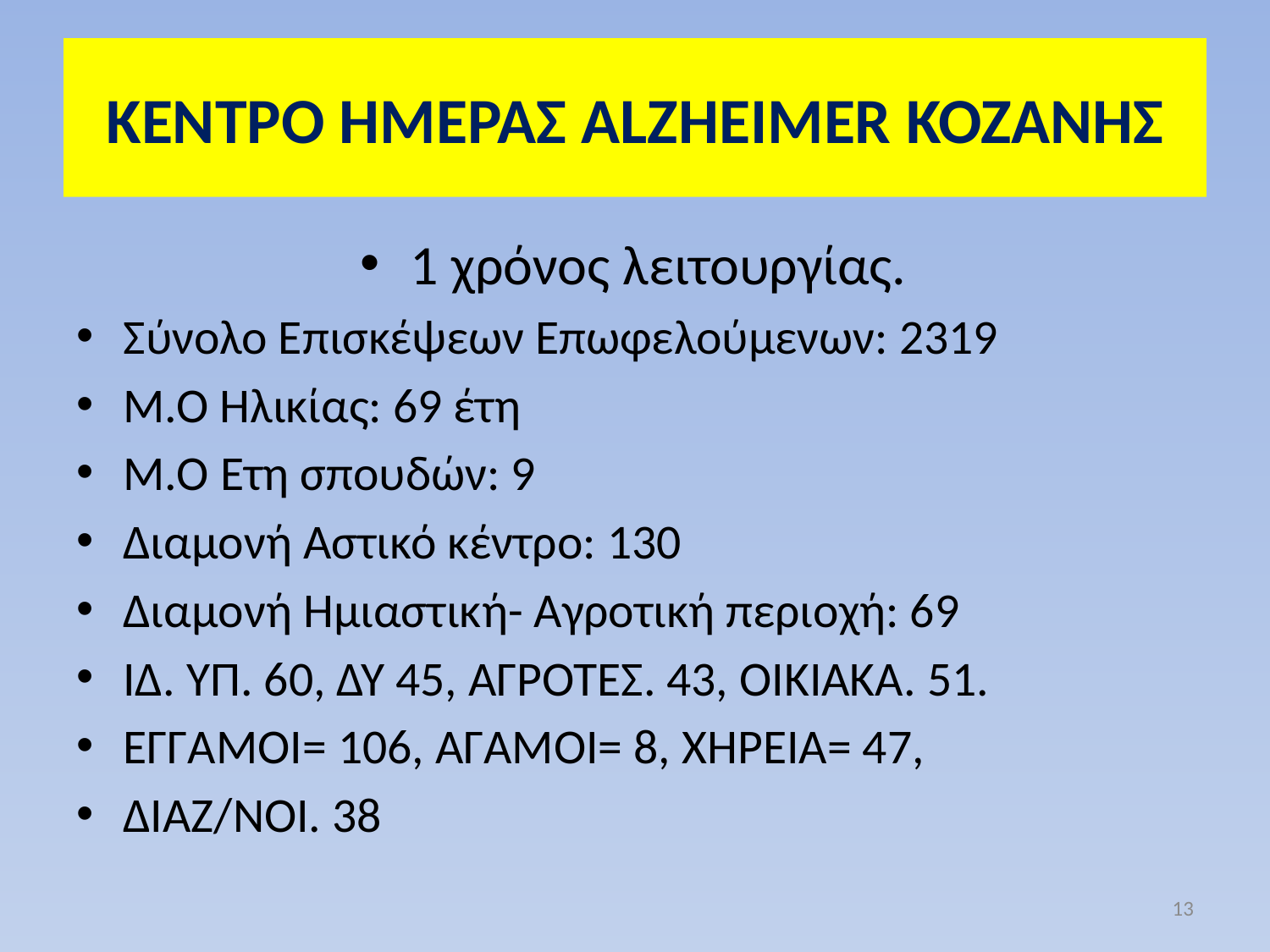

# ΚΕΝΤΡΟ ΗΜΕΡΑΣ ALZHEIMER ΚΟΖΑΝΗΣ
1 χρόνος λειτουργίας.
Σύνολο Επισκέψεων Επωφελούμενων: 2319
Μ.Ο Ηλικίας: 69 έτη
Μ.Ο Έτη σπουδών: 9
Διαμονή Αστικό κέντρο: 130
Διαμονή Ημιαστική- Αγροτική περιοχή: 69
ΙΔ. ΥΠ. 60, ΔΥ 45, ΑΓΡΟΤΕΣ. 43, ΟΙΚΙΑΚΑ. 51.
ΕΓΓΑΜΟΙ= 106, ΑΓΑΜΟΙ= 8, ΧΗΡΕΙΑ= 47,
ΔΙΑΖ/ΝΟΙ. 38

13